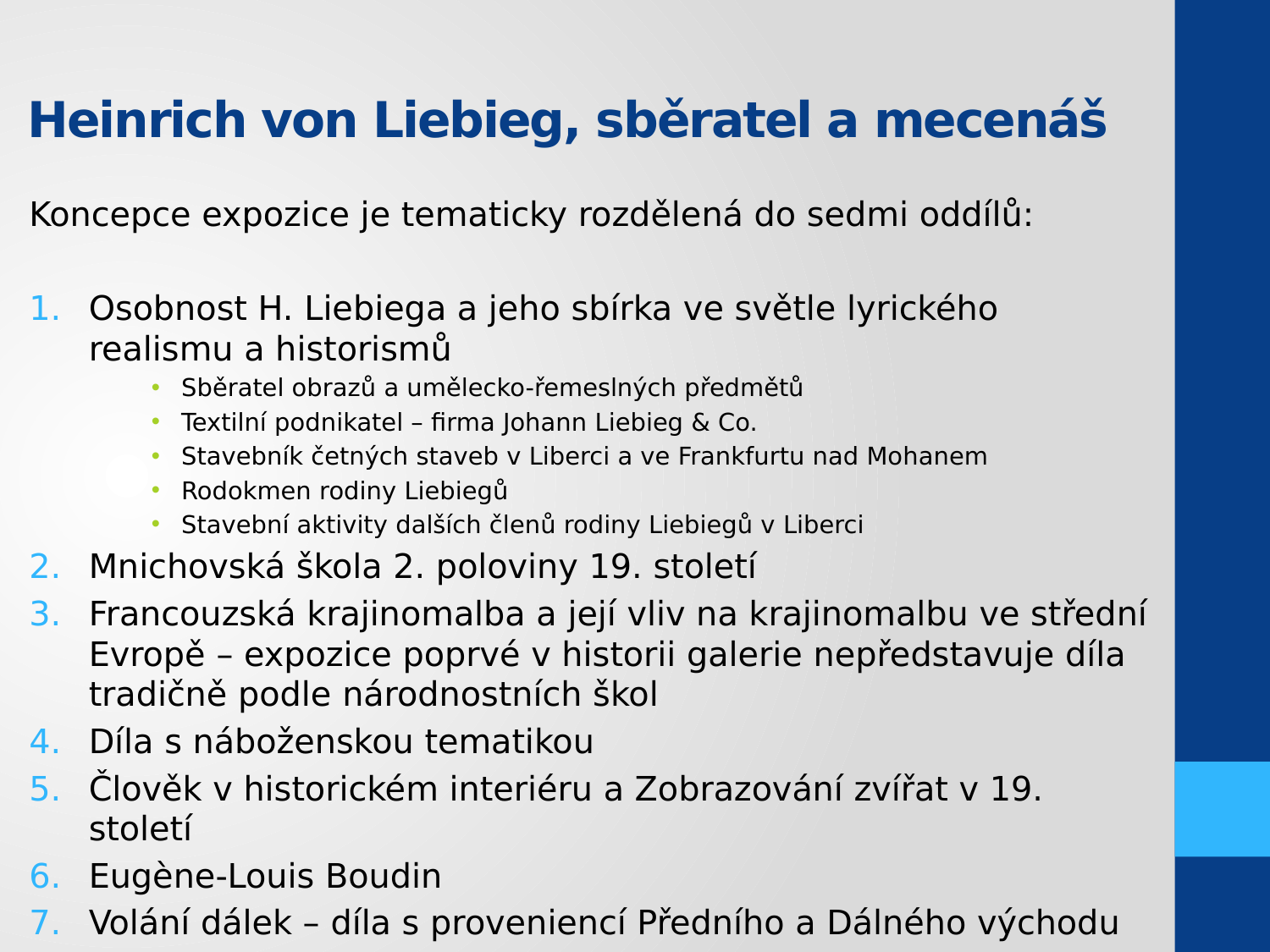

# Heinrich von Liebieg, sběratel a mecenáš
Koncepce expozice je tematicky rozdělená do sedmi oddílů:

Osobnost H. Liebiega a jeho sbírka ve světle lyrického realismu a historismů
Sběratel obrazů a umělecko-řemeslných předmětů
Textilní podnikatel – firma Johann Liebieg & Co.
Stavebník četných staveb v Liberci a ve Frankfurtu nad Mohanem
Rodokmen rodiny Liebiegů
Stavební aktivity dalších členů rodiny Liebiegů v Liberci
Mnichovská škola 2. poloviny 19. století
Francouzská krajinomalba a její vliv na krajinomalbu ve střední Evropě – expozice poprvé v historii galerie nepředstavuje díla tradičně podle národnostních škol
Díla s náboženskou tematikou
Člověk v historickém interiéru a Zobrazování zvířat v 19. století
Eugène-Louis Boudin
Volání dálek – díla s proveniencí Předního a Dálného východu